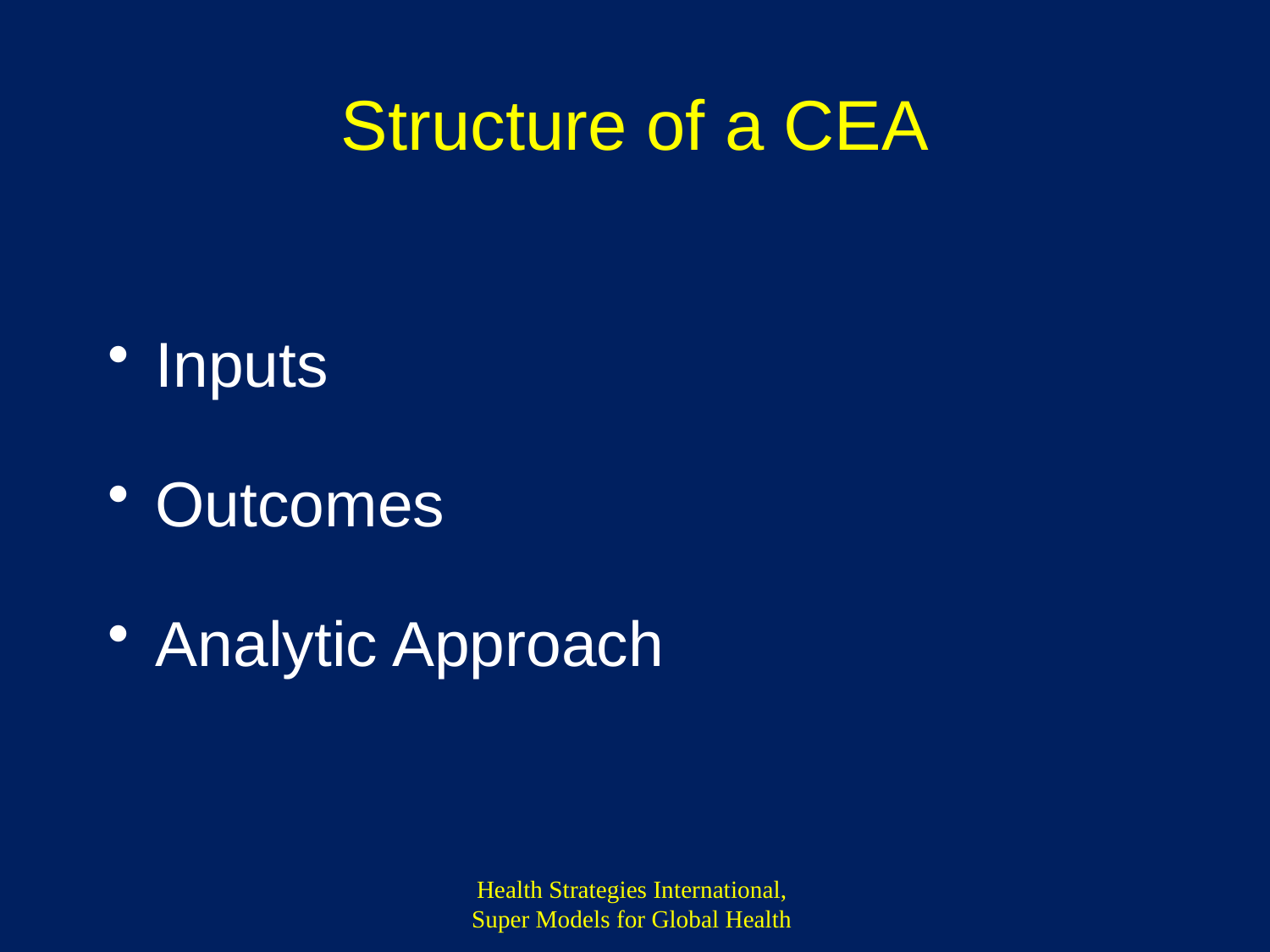

# Structure of a CEA
Inputs
Outcomes
Analytic Approach
Health Strategies International,
Super Models for Global Health